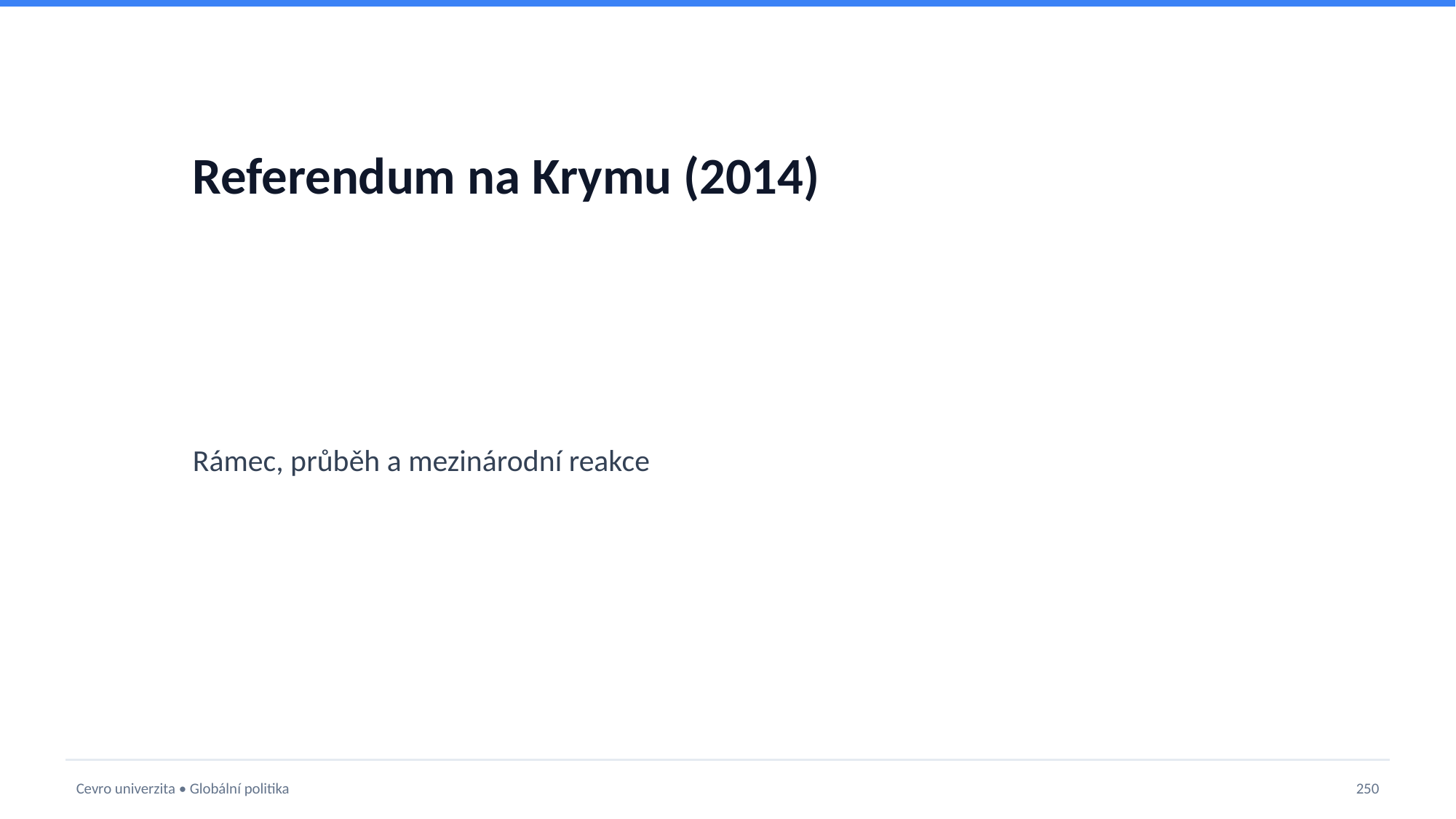

# Referendum na Krymu (2014)
Rámec, průběh a mezinárodní reakce

Cevro univerzita • Globální politika
250